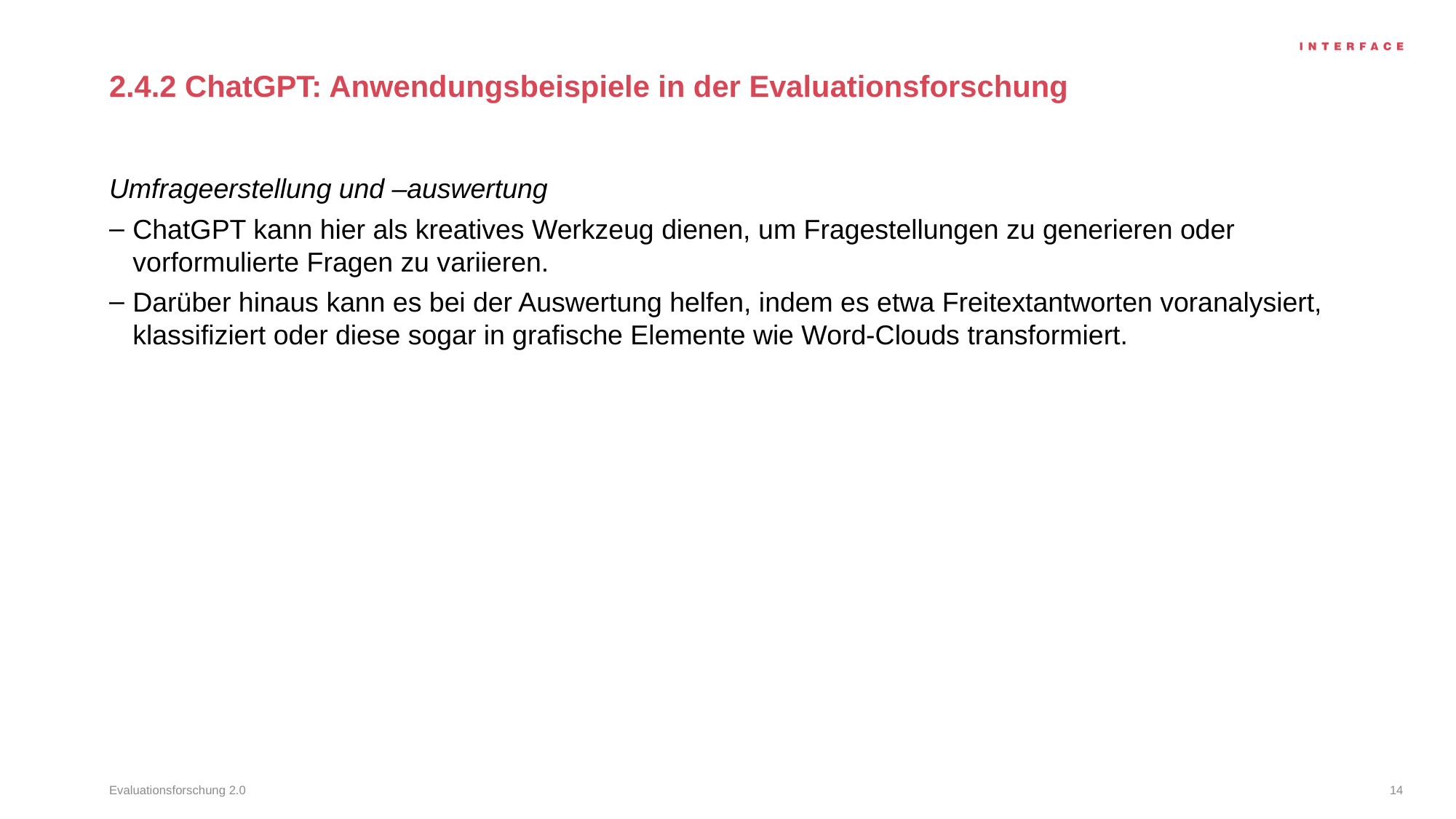

# 2.4.2 ChatGPT: Anwendungsbeispiele in der Evaluationsforschung
Umfrageerstellung und –auswertung
ChatGPT kann hier als kreatives Werkzeug dienen, um Fragestellungen zu generieren oder vorformulierte Fragen zu variieren.
Darüber hinaus kann es bei der Auswertung helfen, indem es etwa Freitextantworten voranalysiert, klassifiziert oder diese sogar in grafische Elemente wie Word-Clouds transformiert.

Evaluationsforschung 2.0
14